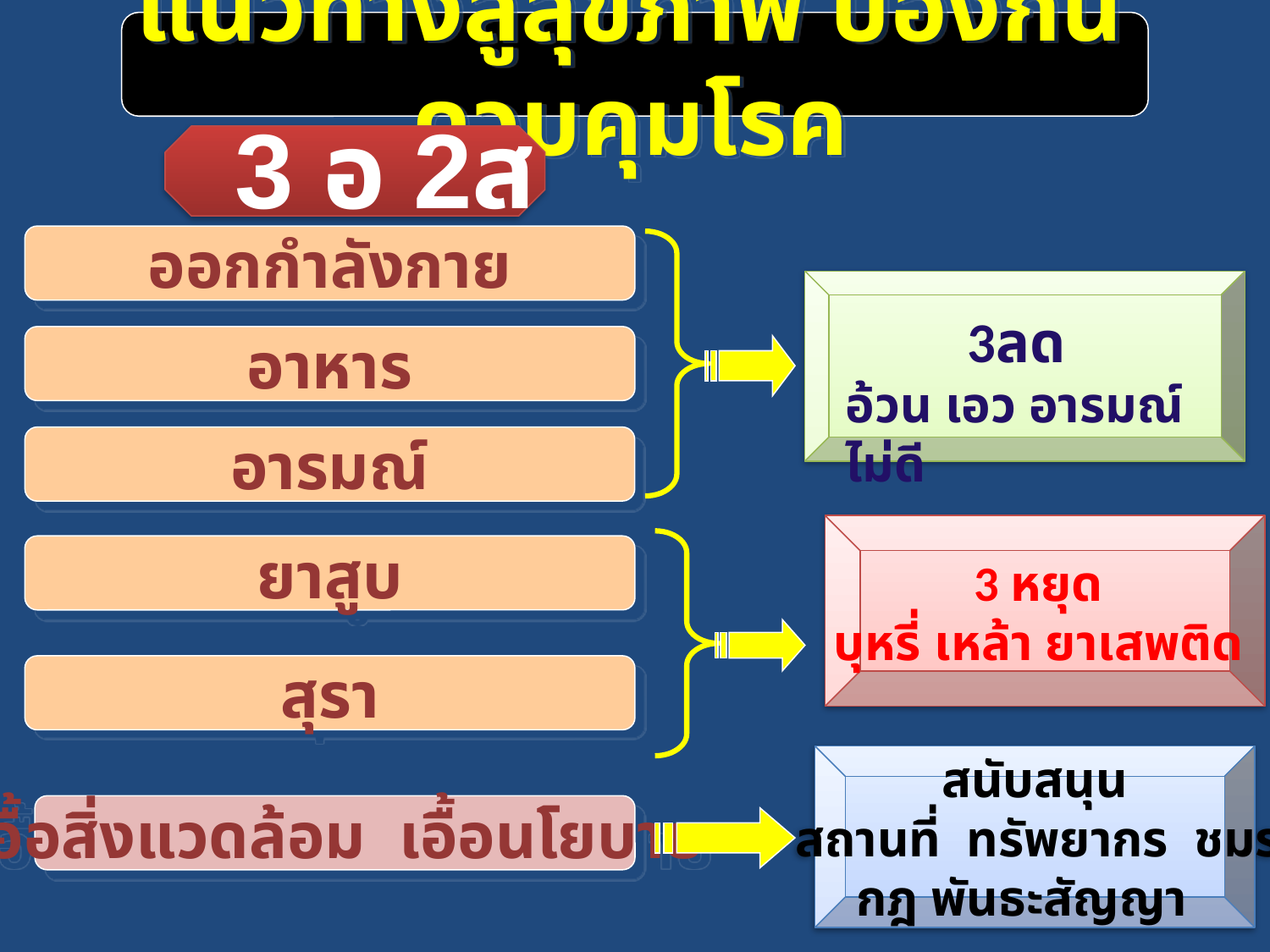

# แนวทางสู่สุขภาพ ป้องกันควบคุมโรค

  3 อ 2ส

ออกกำลังกาย

3ลด
อ้วน เอว อารมณ์ไม่ดี
อาหาร
อารมณ์

3 หยุด
บุหรี่ เหล้า ยาเสพติด

ยาสูบ
สุรา

สนับสนุน
   สถานที่  ทรัพยากร  ชมรม
กฎ พันธะสัญญา

เอื้อสิ่งแวดล้อม  เอื้อนโยบาย